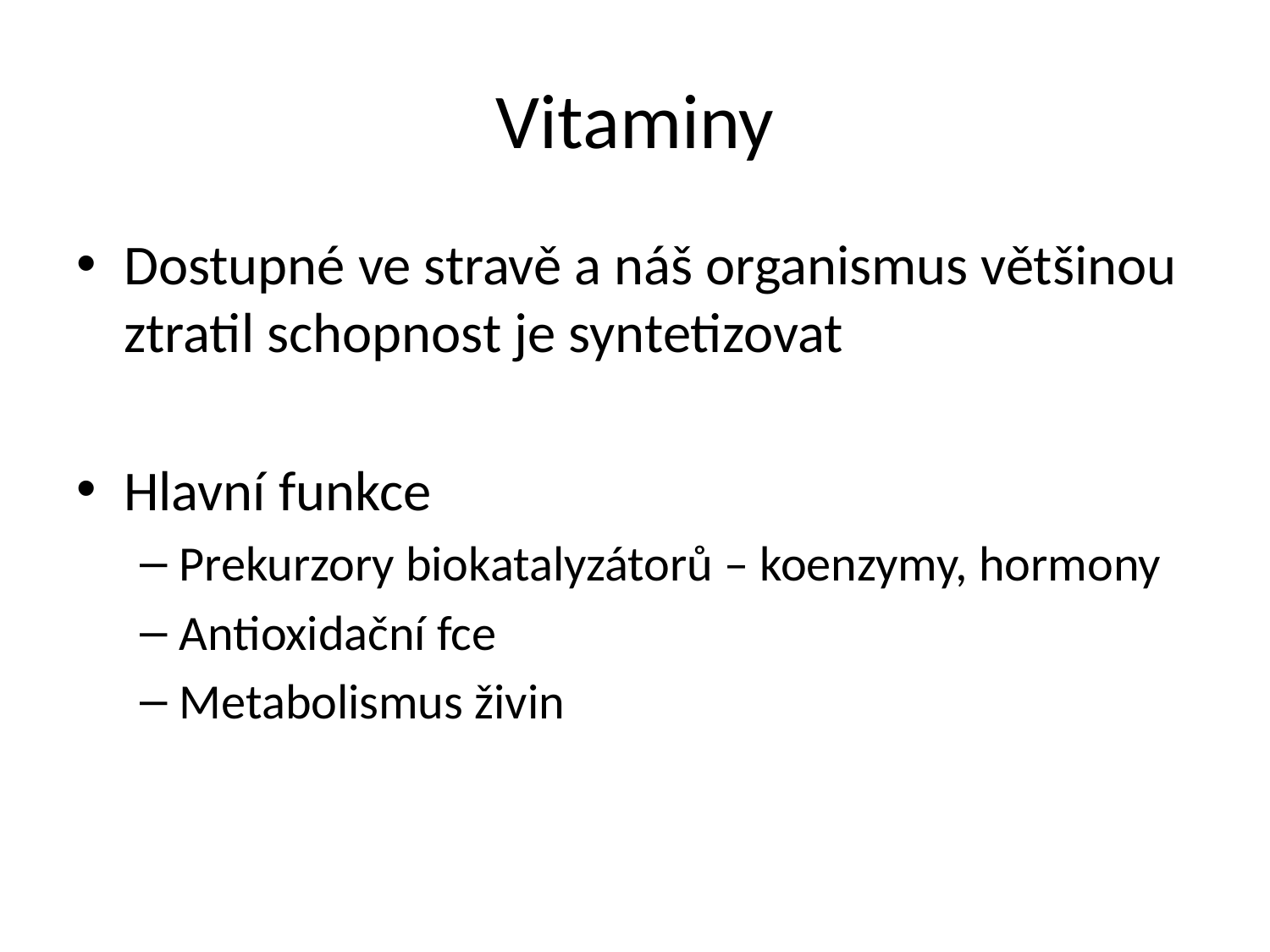

# Vitaminy
Dostupné ve stravě a náš organismus většinou ztratil schopnost je syntetizovat

Hlavní funkce
Prekurzory biokatalyzátorů – koenzymy, hormony
Antioxidační fce
Metabolismus živin